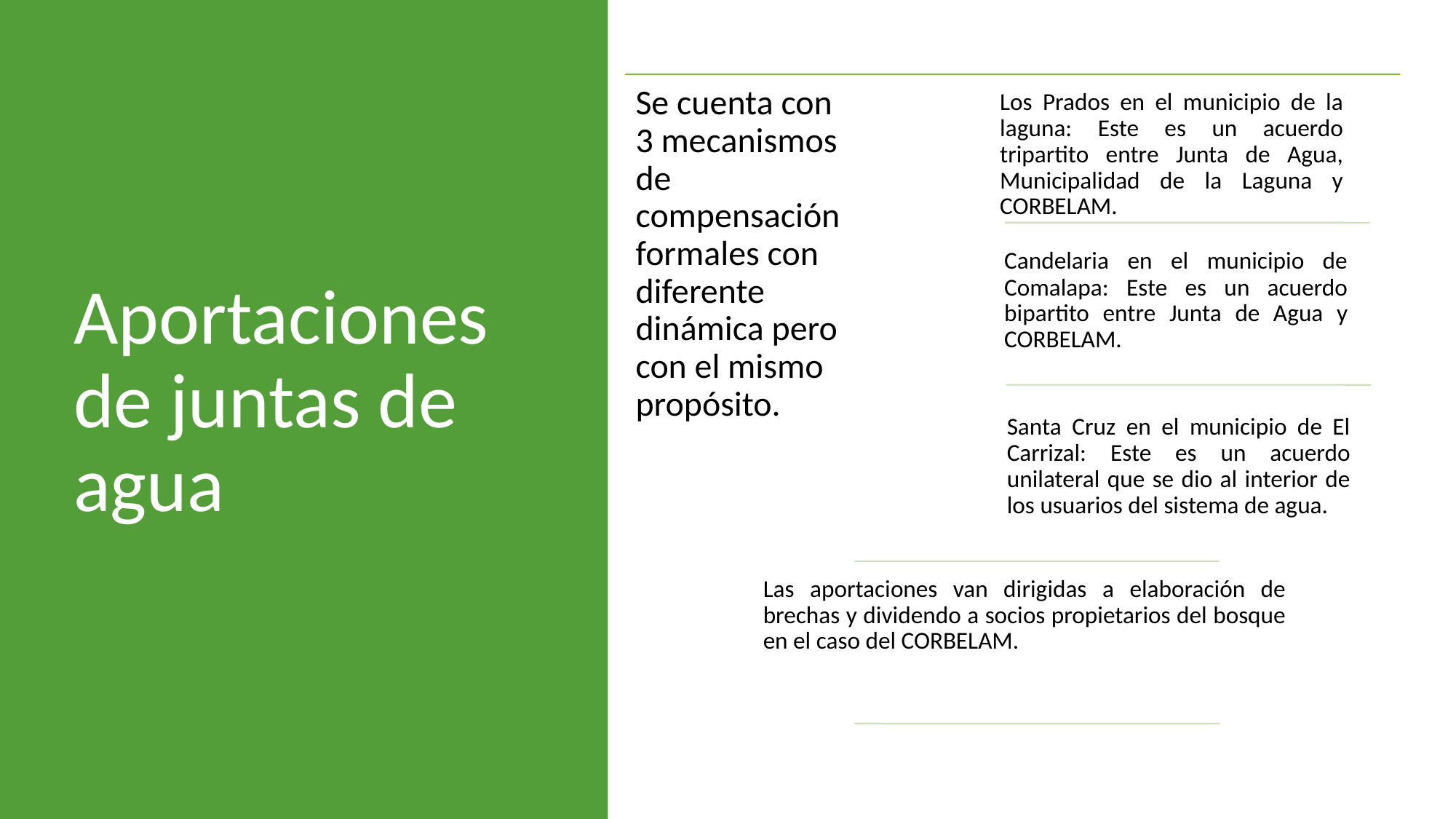

# Aportaciones de juntas de agua
Se cuenta con 3 mecanismos de compensación formales con diferente dinámica pero con el mismo propósito.
Los Prados en el municipio de la laguna: Este es un acuerdo tripartito entre Junta de Agua, Municipalidad de la Laguna y CORBELAM.
Candelaria en el municipio de Comalapa: Este es un acuerdo bipartito entre Junta de Agua y CORBELAM.
Santa Cruz en el municipio de El Carrizal: Este es un acuerdo unilateral que se dio al interior de los usuarios del sistema de agua.
Las aportaciones van dirigidas a elaboración de brechas y dividendo a socios propietarios del bosque en el caso del CORBELAM.